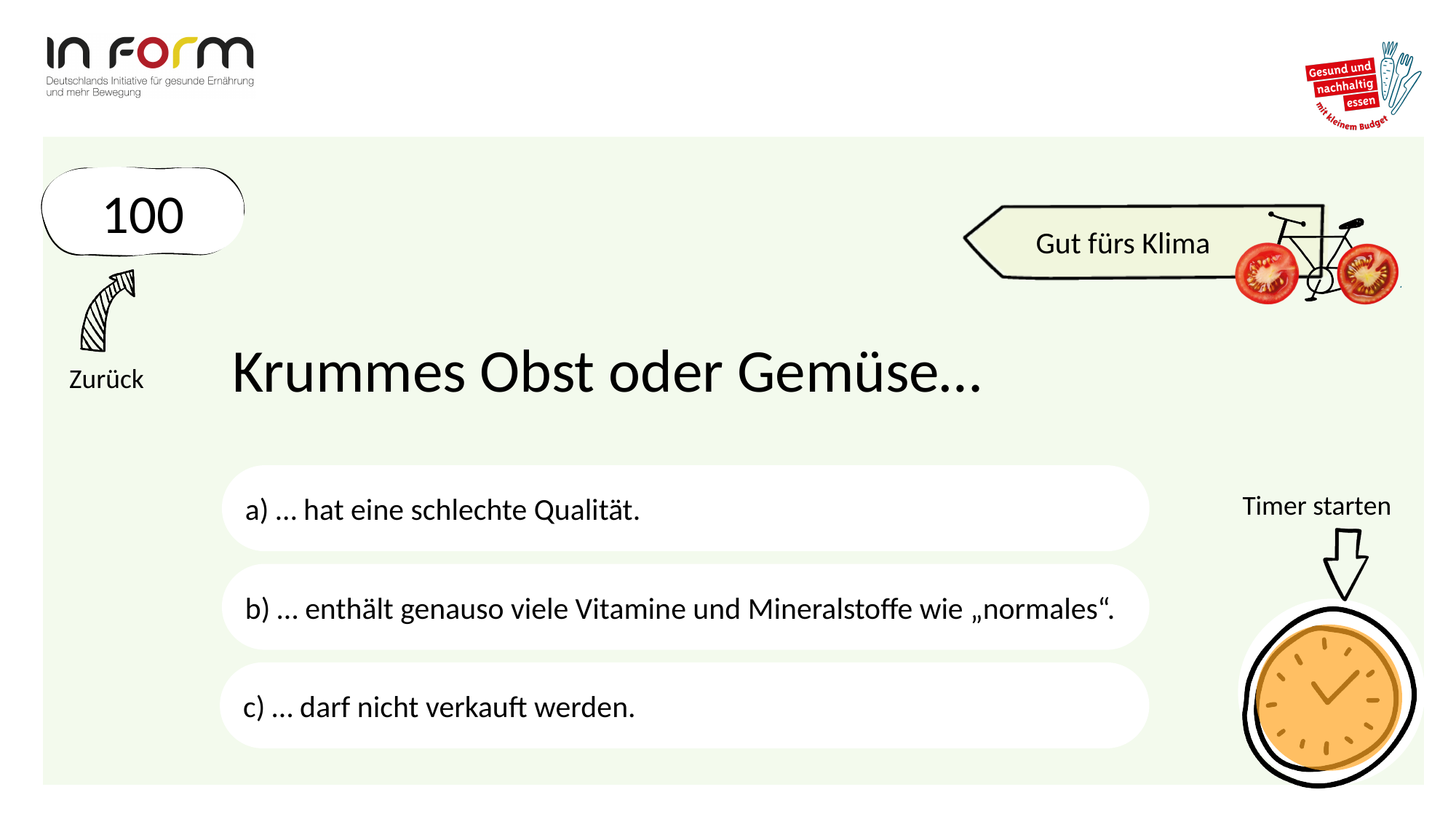

100
Krummes Obst oder Gemüse…
a) … hat eine schlechte Qualität.
b) … enthält genauso viele Vitamine und Mineralstoffe wie „normales“.

c) … darf nicht verkauft werden.